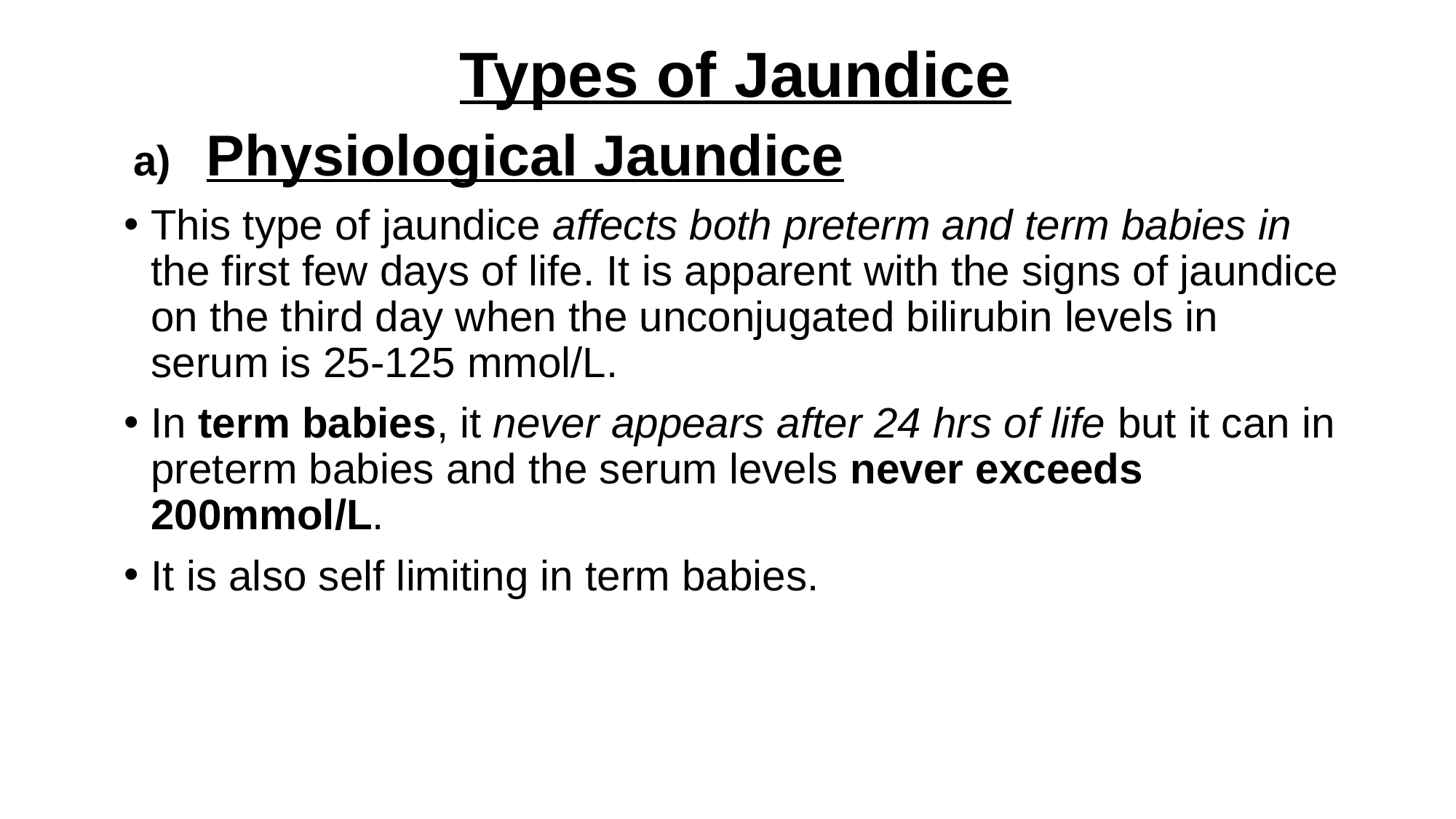

Types of Jaundice
 Physiological Jaundice
This type of jaundice affects both preterm and term babies in the first few days of life. It is apparent with the signs of jaundice on the third day when the unconjugated bilirubin levels in serum is 25-125 mmol/L.
In term babies, it never appears after 24 hrs of life but it can in preterm babies and the serum levels never exceeds 200mmol/L.
It is also self limiting in term babies.